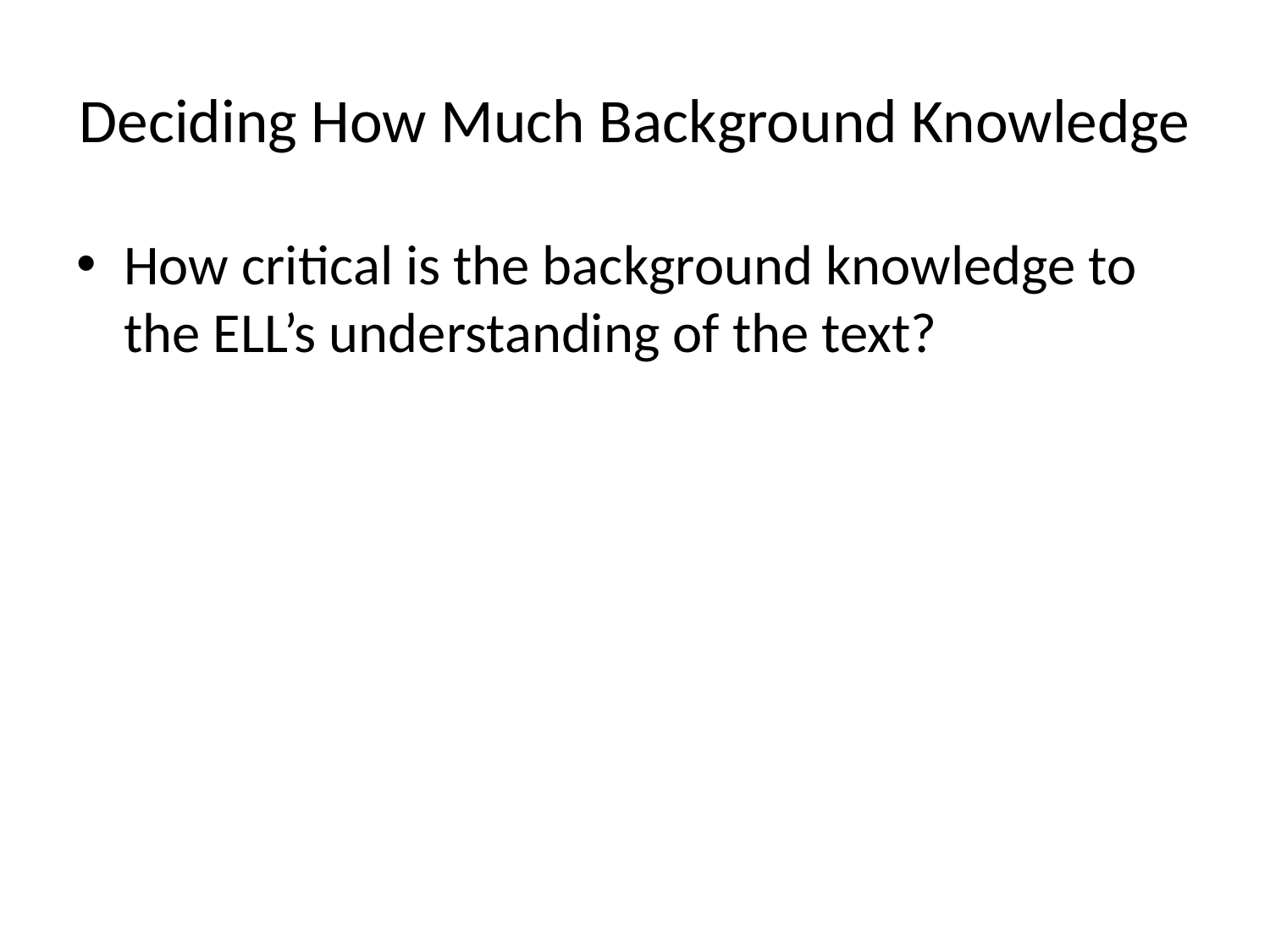

# Deciding How Much Background Knowledge
How critical is the background knowledge to the ELL’s understanding of the text?